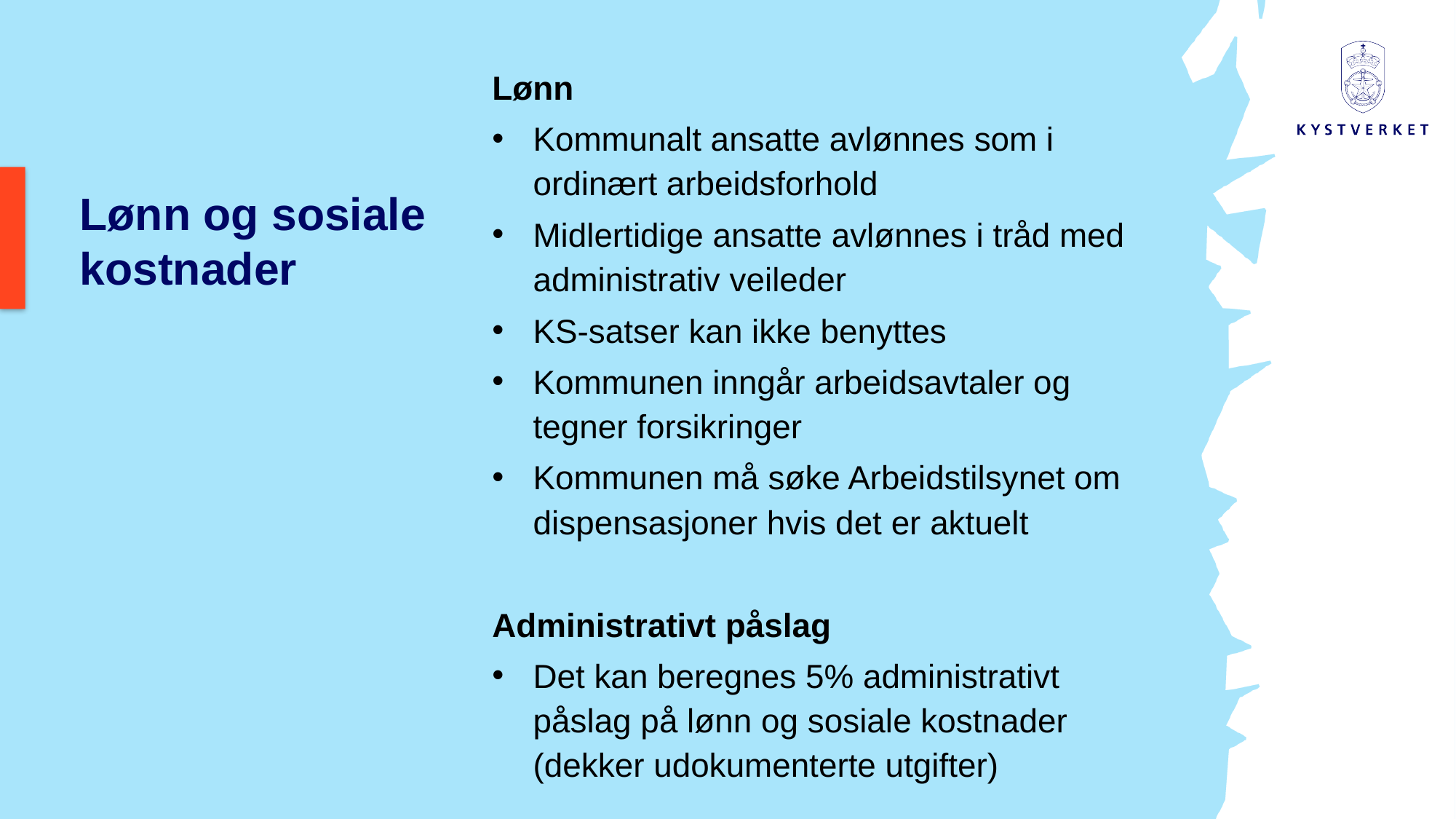

Lønn
Kommunalt ansatte avlønnes som i ordinært arbeidsforhold
Midlertidige ansatte avlønnes i tråd med administrativ veileder
KS-satser kan ikke benyttes
Kommunen inngår arbeidsavtaler og tegner forsikringer
Kommunen må søke Arbeidstilsynet om dispensasjoner hvis det er aktuelt

Administrativt påslag
Det kan beregnes 5% administrativt påslag på lønn og sosiale kostnader (dekker udokumenterte utgifter)

# Lønn og sosiale kostnader